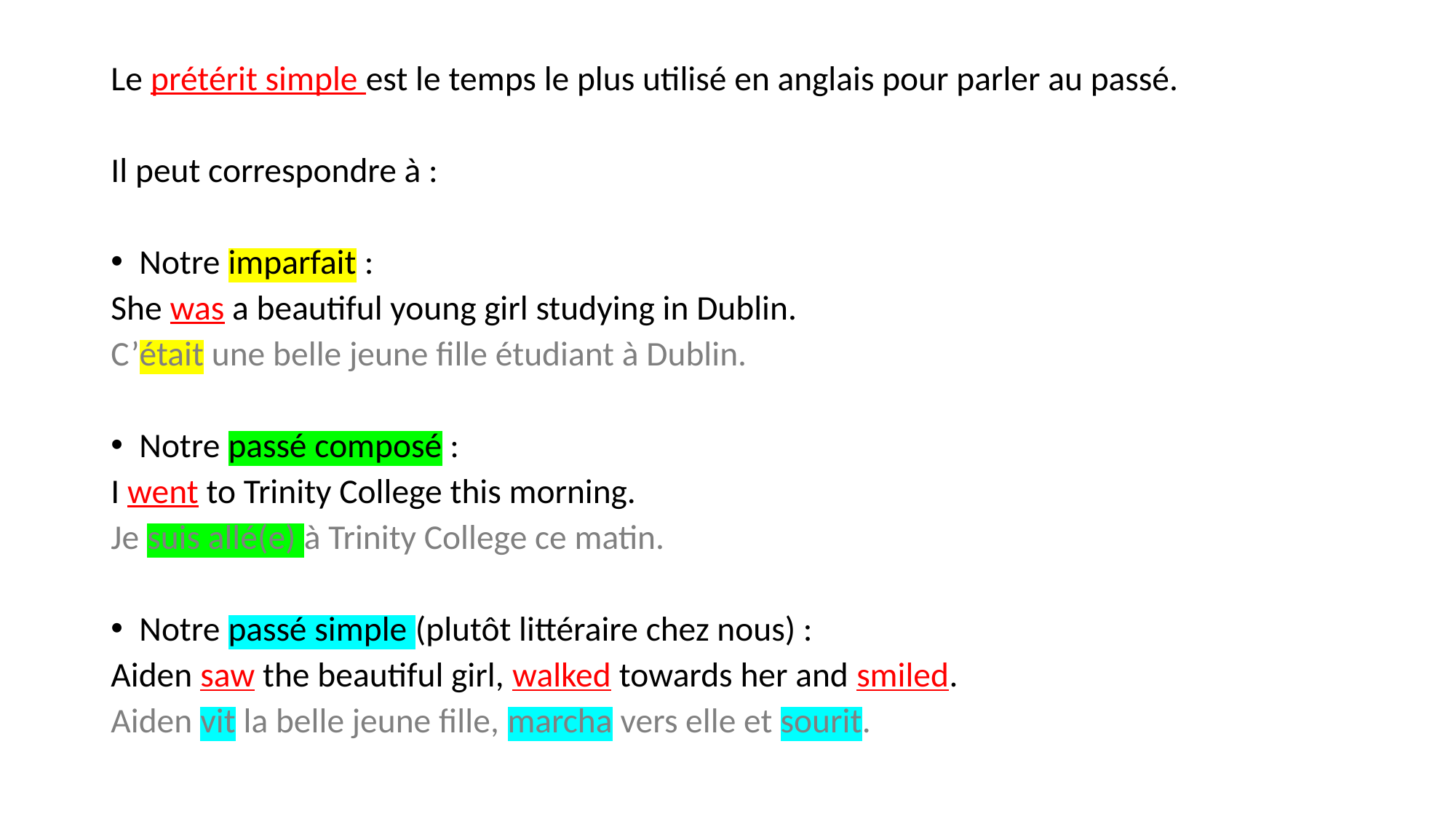

Le prétérit simple est le temps le plus utilisé en anglais pour parler au passé.

Il peut correspondre à :

Notre imparfait :
She was a beautiful young girl studying in Dublin.
C’était une belle jeune fille étudiant à Dublin.

Notre passé composé :
I went to Trinity College this morning.
Je suis allé(e) à Trinity College ce matin.

Notre passé simple (plutôt littéraire chez nous) :
Aiden saw the beautiful girl, walked towards her and smiled.
Aiden vit la belle jeune fille, marcha vers elle et sourit.